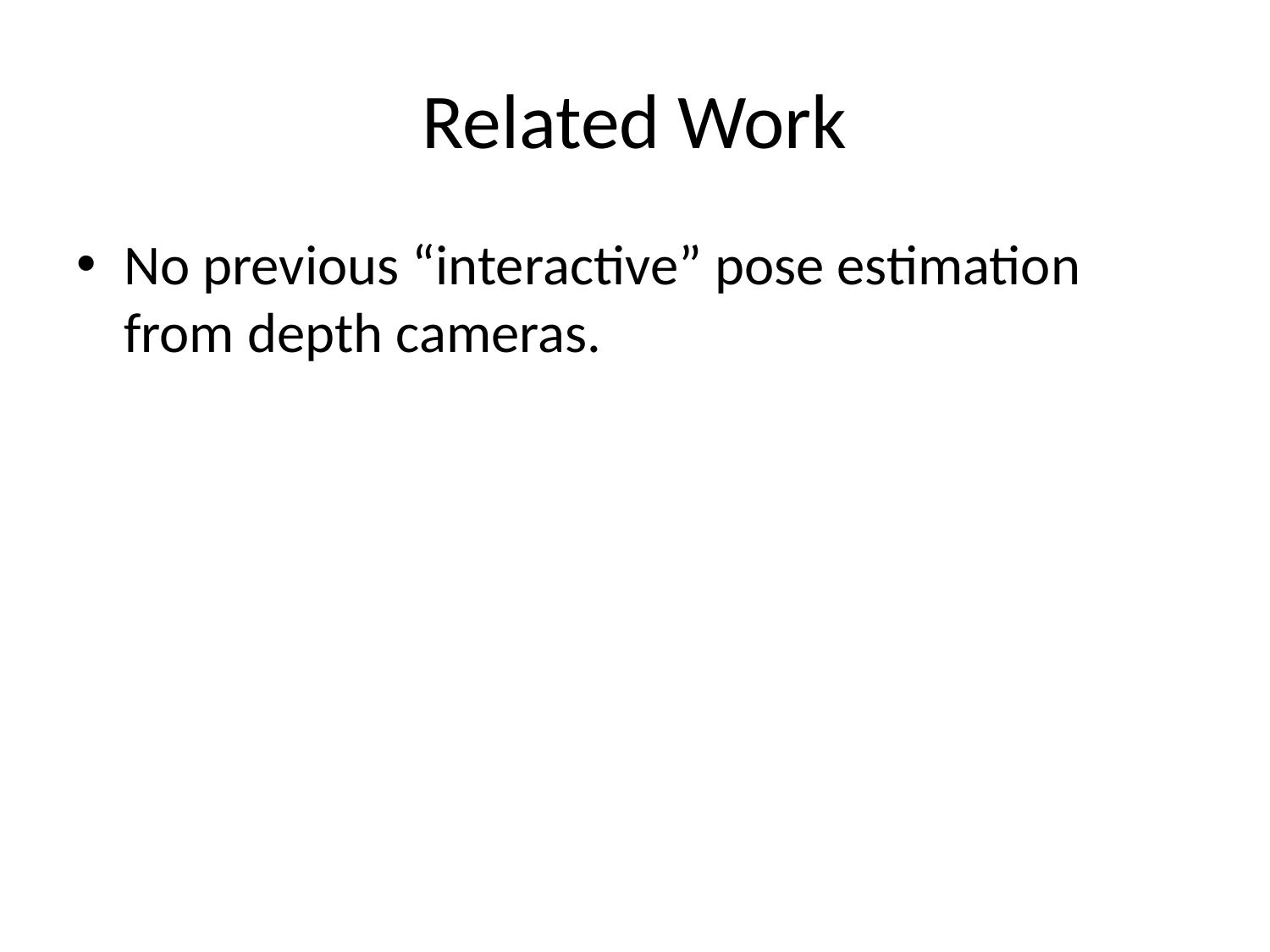

# Related Work
No previous “interactive” pose estimation from depth cameras.